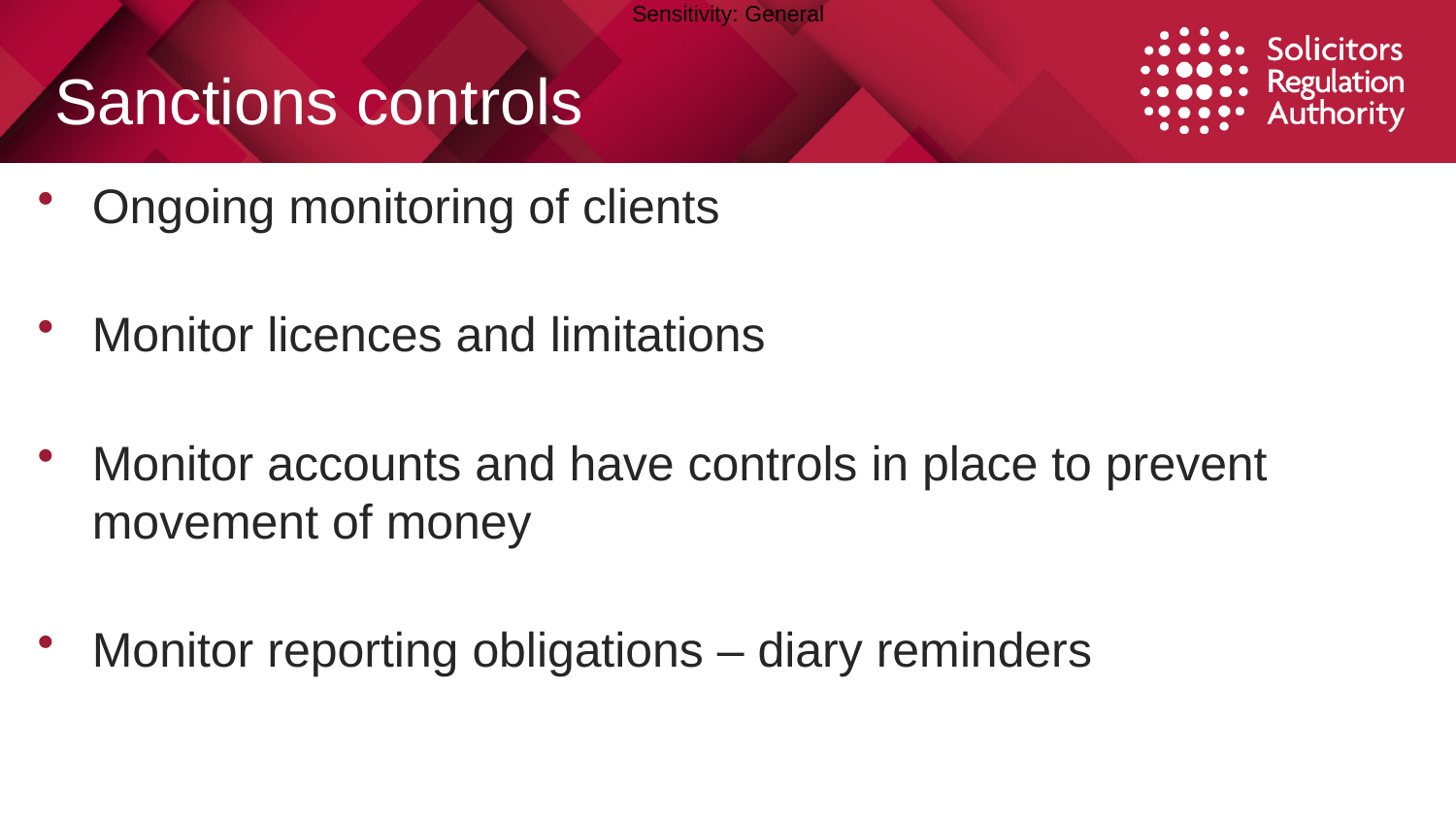

# Sanctions controls
Ongoing monitoring of clients

Monitor licences and limitations

Monitor accounts and have controls in place to prevent movement of money

Monitor reporting obligations – diary reminders